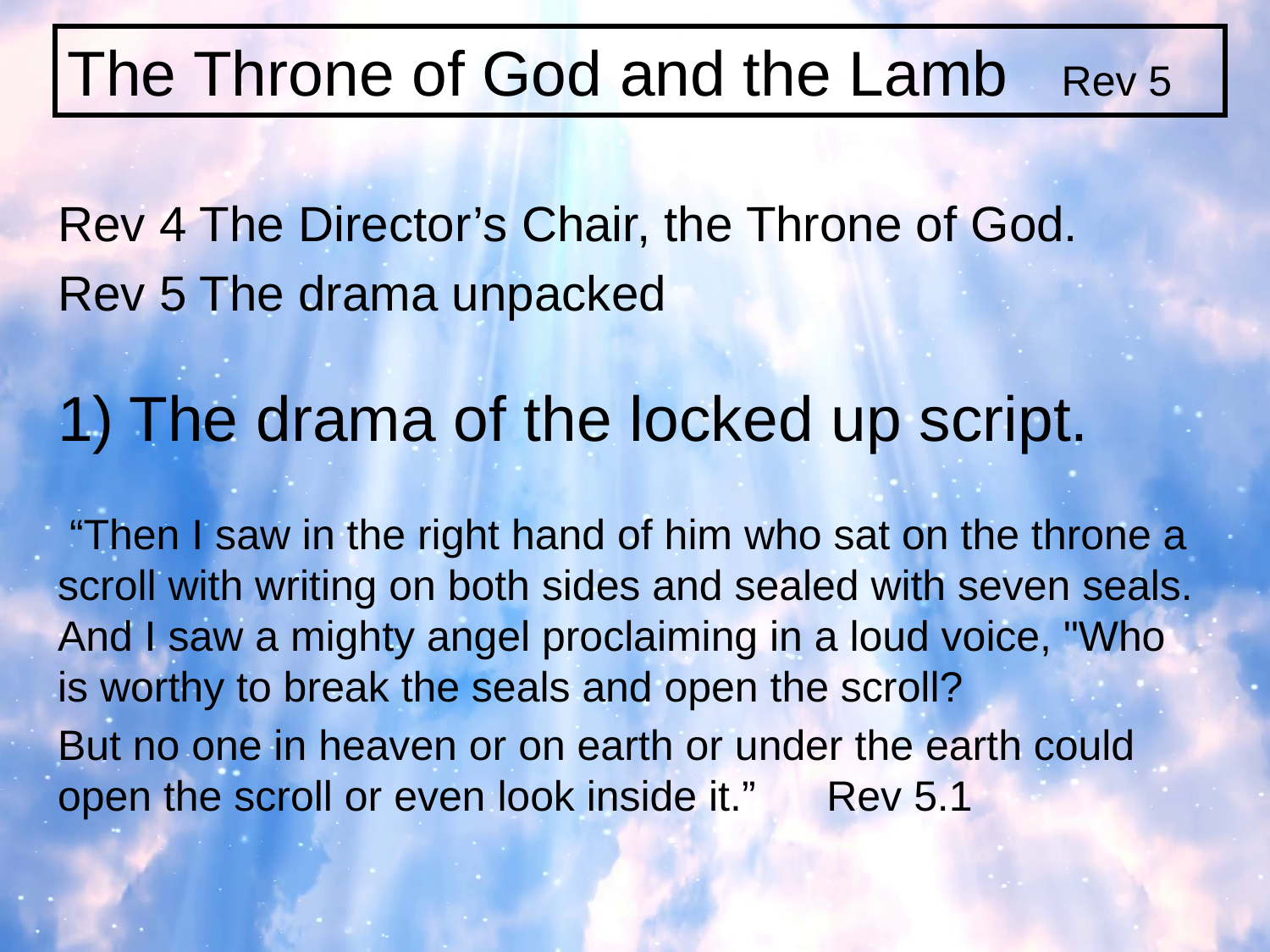

The Throne of God and the Lamb   Rev 5
Rev 4 The Director’s Chair, the Throne of God.
Rev 5 The drama unpacked

The drama of the locked up script.

 “Then I saw in the right hand of him who sat on the throne a scroll with writing on both sides and sealed with seven seals. And I saw a mighty angel proclaiming in a loud voice, "Who is worthy to break the seals and open the scroll?
But no one in heaven or on earth or under the earth could open the scroll or even look inside it.”      Rev 5.1